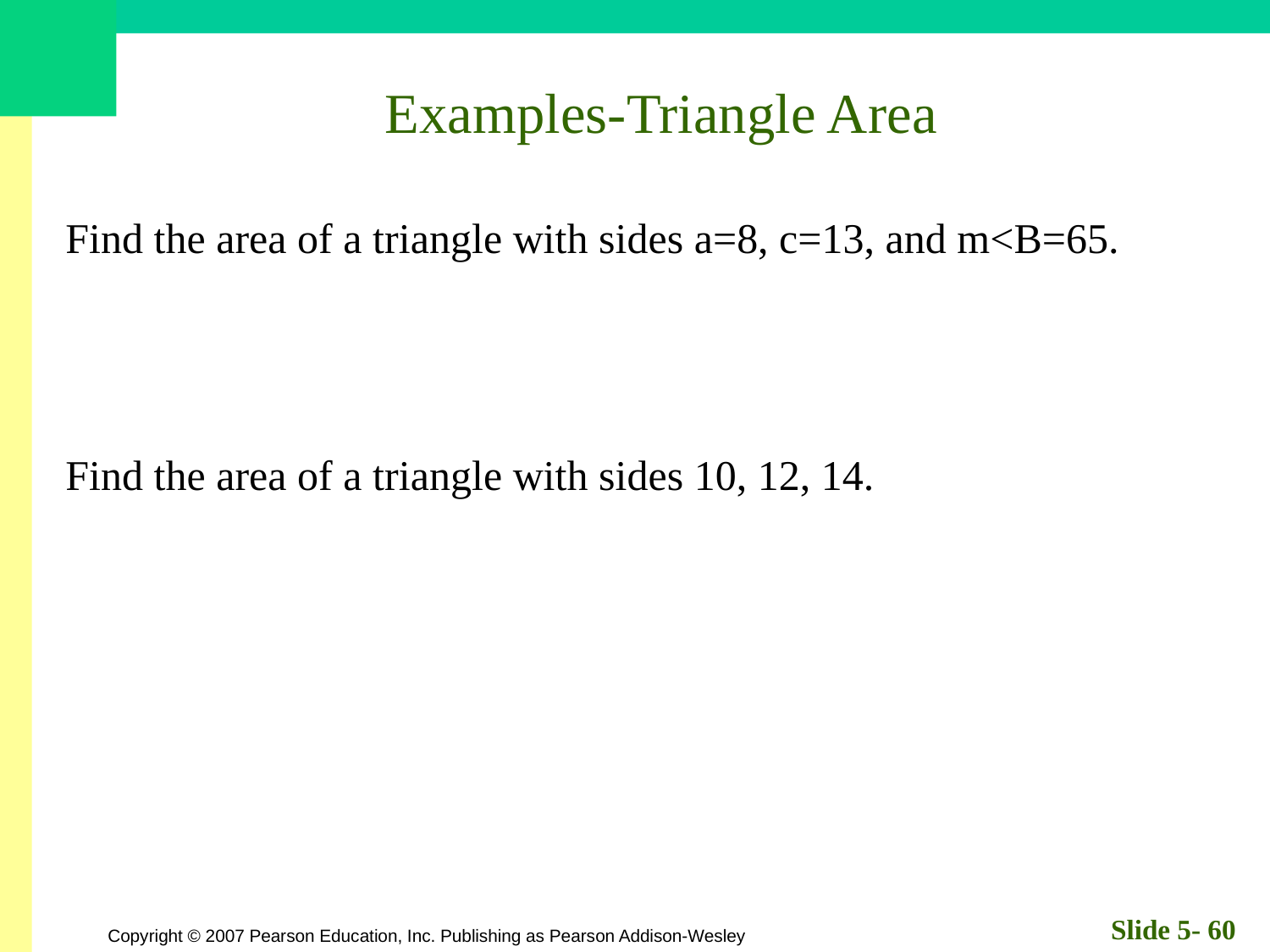

# Examples-Triangle Area
Find the area of a triangle with sides a=8, c=13, and m<B=65.

Find the area of a triangle with sides 10, 12, 14.
Slide 5- 60